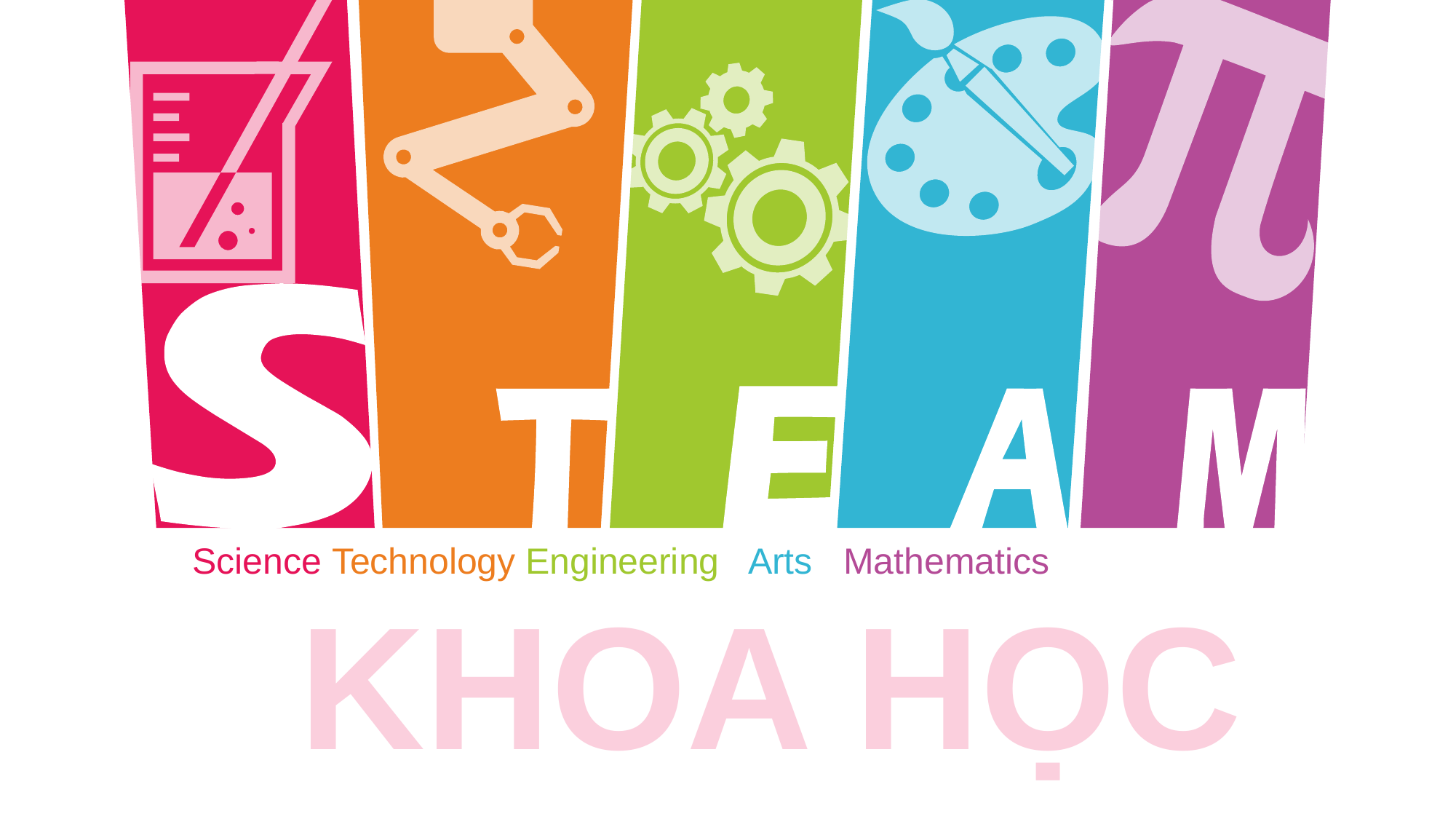

Science Technology Engineering   Arts   Mathematics
KHOA HỌC